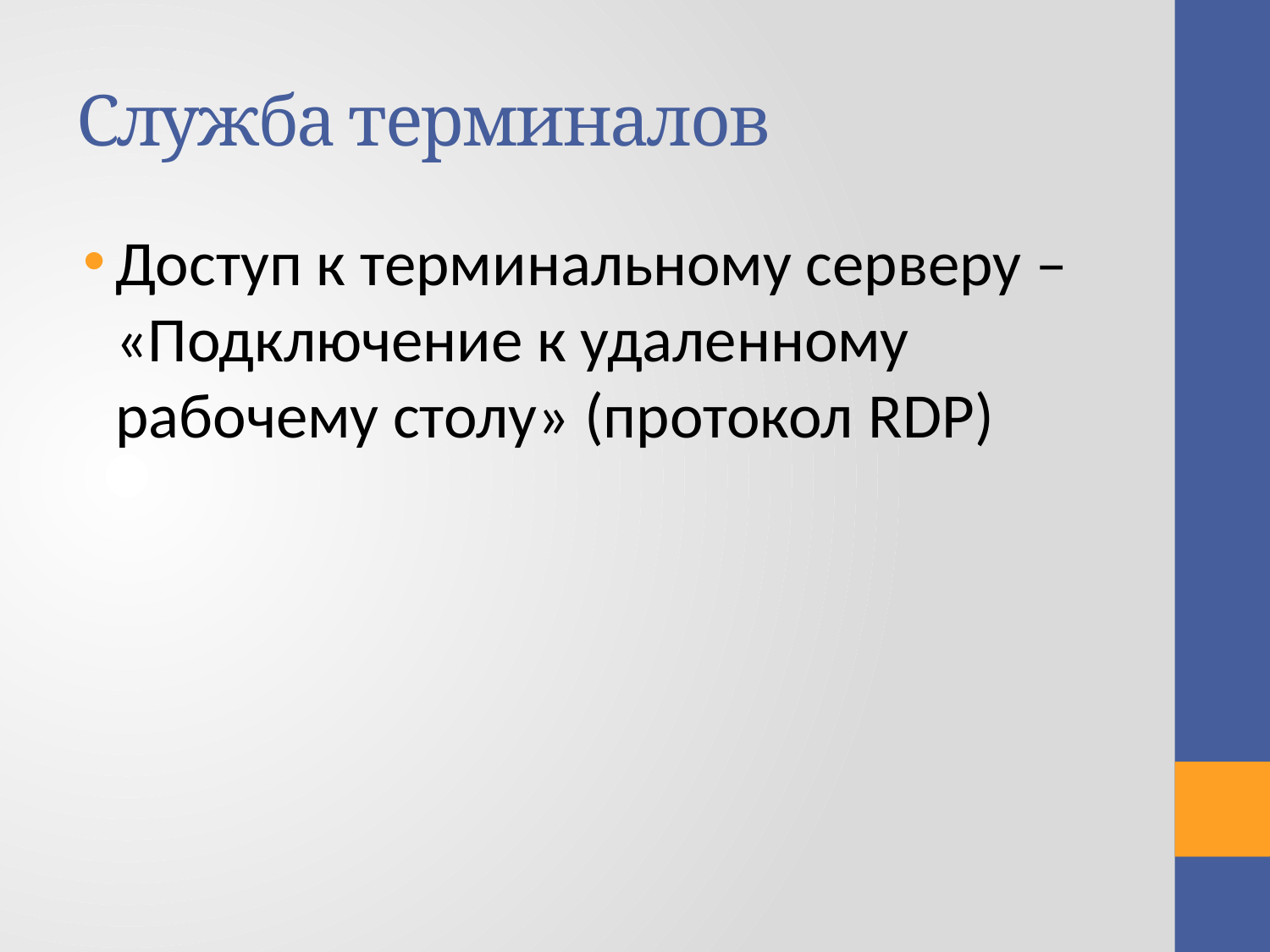

# Служба терминалов
Доступ к терминальному серверу – «Подключение к удаленному рабочему столу» (протокол RDP)